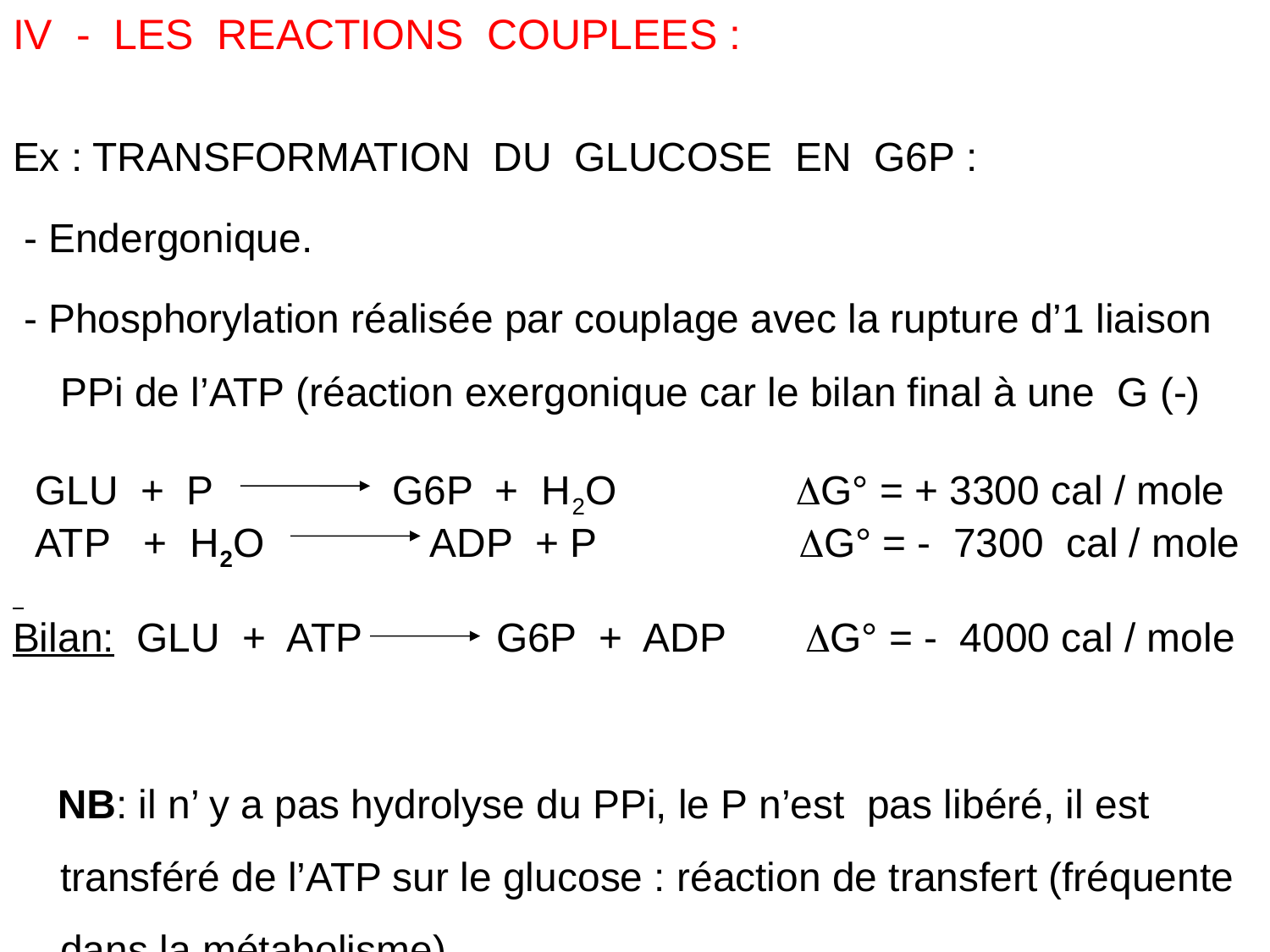

# IV  -  LES  REACTIONS  COUPLEES :

Ex : TRANSFORMATION  DU  GLUCOSE  EN  G6P :
 - Endergonique.
 - Phosphorylation réalisée par couplage avec la rupture d’1 liaison PPi de l’ATP (réaction exergonique car le bilan final à une  G (-)

  GLU  +  P                G6P  +  H2O                ΔG° = + 3300 cal / mole
  ATP   +  H2O               ADP  + P                  ΔG° = -  7300  cal / mole

Bilan:  GLU  +  ATP            G6P  +  ADP       ΔG° = -  4000 cal / mole

    NB: il n’ y a pas hydrolyse du PPi, le P n’est  pas libéré, il est transféré de l’ATP sur le glucose : réaction de transfert (fréquente dans la métabolisme).